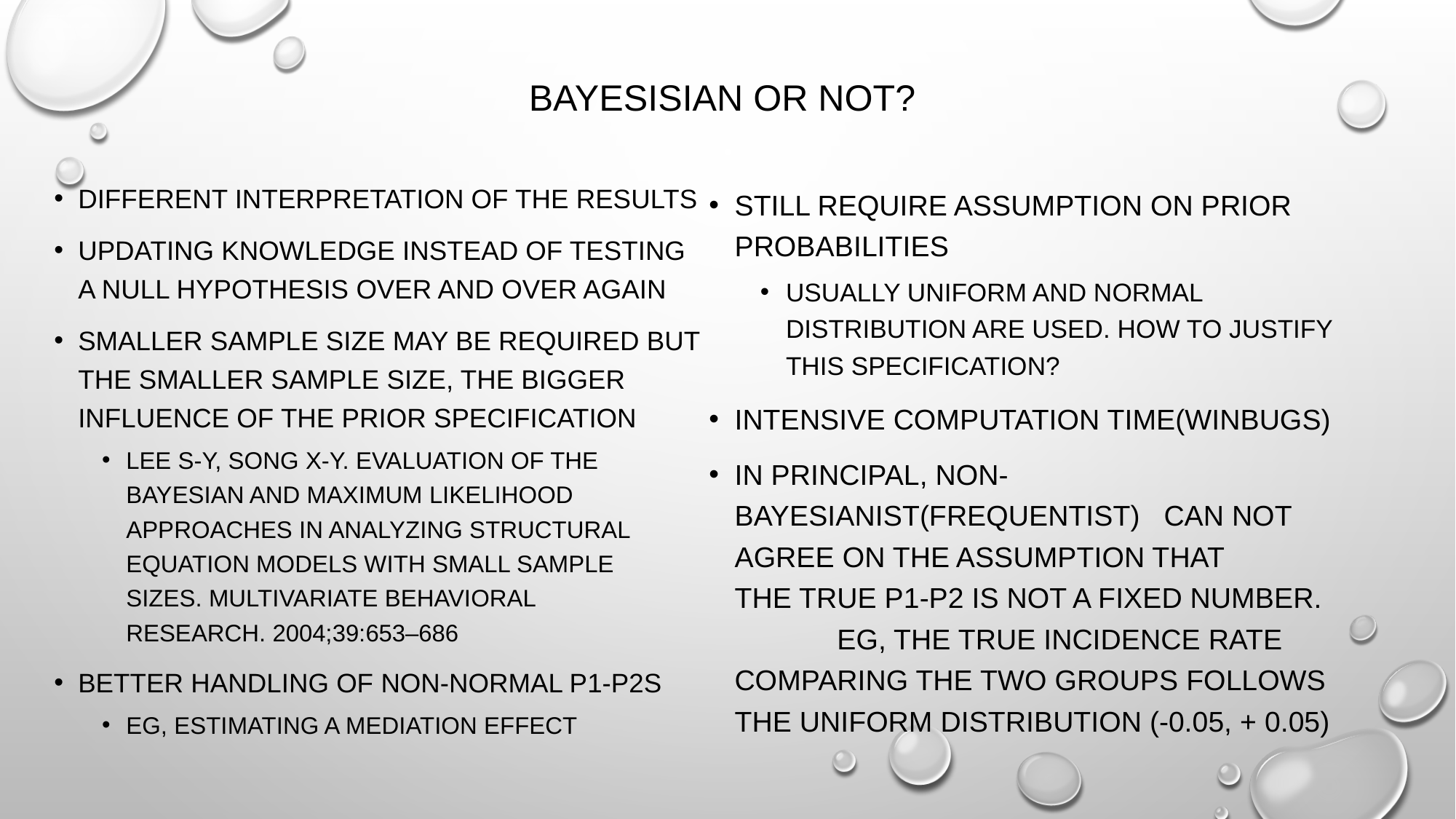

# Bayesisian or not?

Different Interpretation of the results
Updating knowledge instead of testing a null hypothesis over and over again
Smaller sample size May be required but the smaller sample size, the bigger influence of the prior specification
Lee S-Y, Song X-Y. Evaluation of the Bayesian and maximum likelihood approaches in analyzing structural equation models with small sample sizes. Multivariate Behavioral Research. 2004;39:653–686
Better handling of non-normal p1-p2s
Eg, estimating a mediation effect

Still require assumption on prior probabilities
Usually uniform and normal distribution are used. How to justify this specification?
Intensive computation time(WinBUGs)
In principal, Non-Bayesianist(Frequentist)   can not agree on the assumption that       the true p1-p2 is not a fixed number.     	Eg, The true incidence rate comparing the two groups follows the uniform distribution (-0.05, + 0.05)